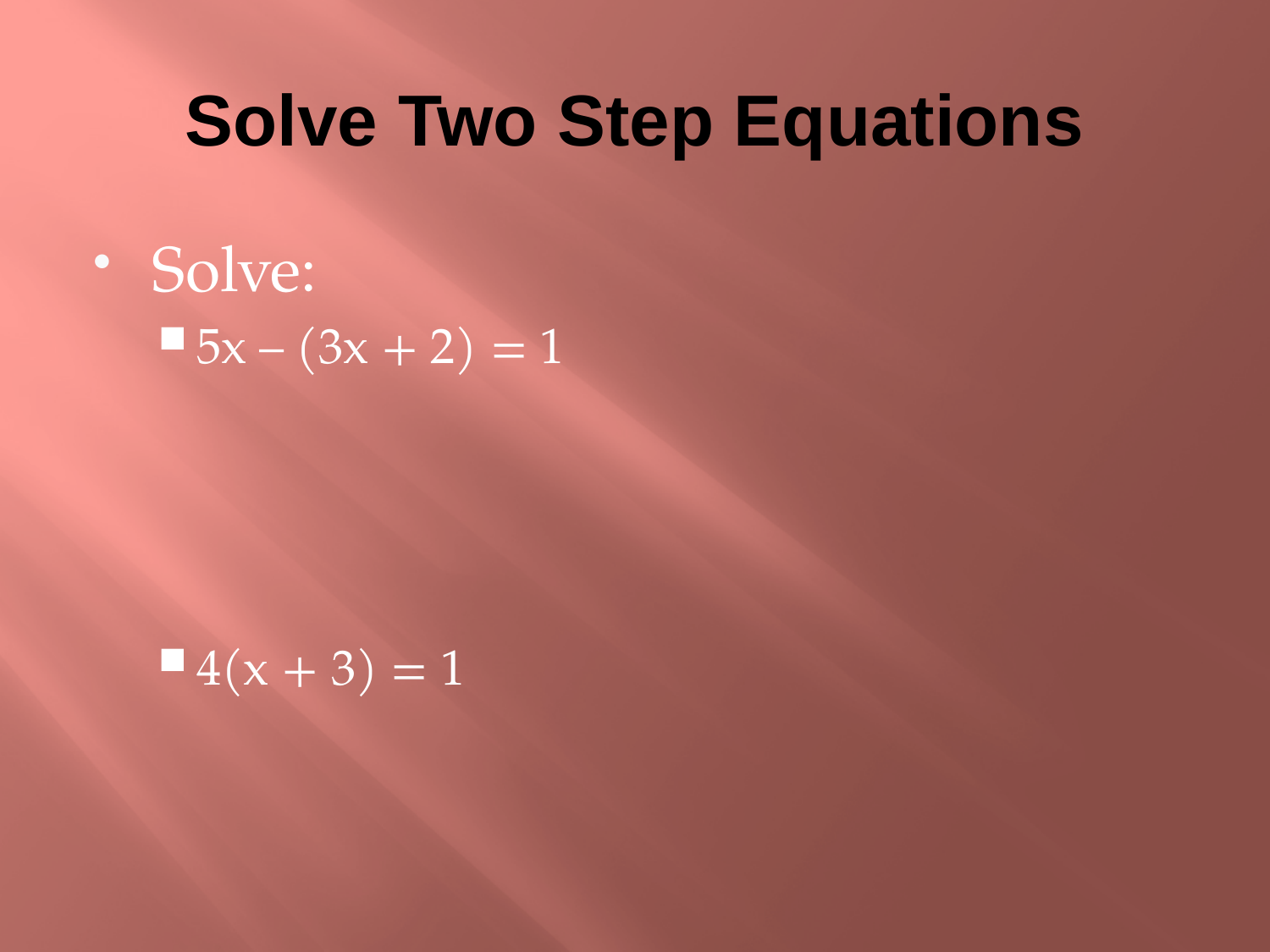

# Solve Two Step Equations
Solve:
5x – (3x + 2) = 1

4(x + 3) = 1